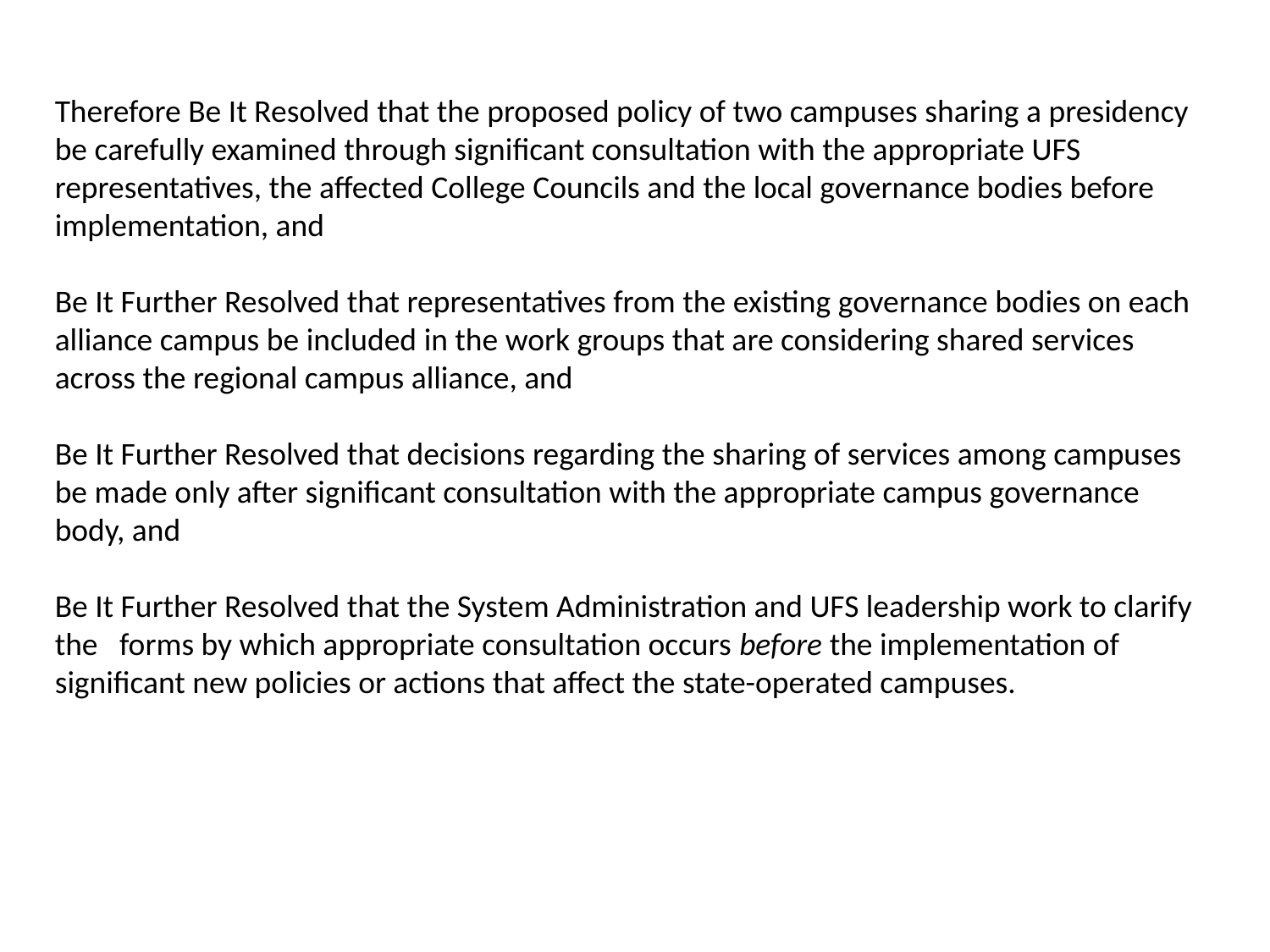

Therefore Be It Resolved that the proposed policy of two campuses sharing a presidency be carefully examined through significant consultation with the appropriate UFS representatives, the affected College Councils and the local governance bodies before implementation, and

Be It Further Resolved that representatives from the existing governance bodies on each alliance campus be included in the work groups that are considering shared services across the regional campus alliance, and

Be It Further Resolved that decisions regarding the sharing of services among campuses be made only after significant consultation with the appropriate campus governance body, and

Be It Further Resolved that the System Administration and UFS leadership work to clarify the   forms by which appropriate consultation occurs before the implementation of significant new policies or actions that affect the state-operated campuses.